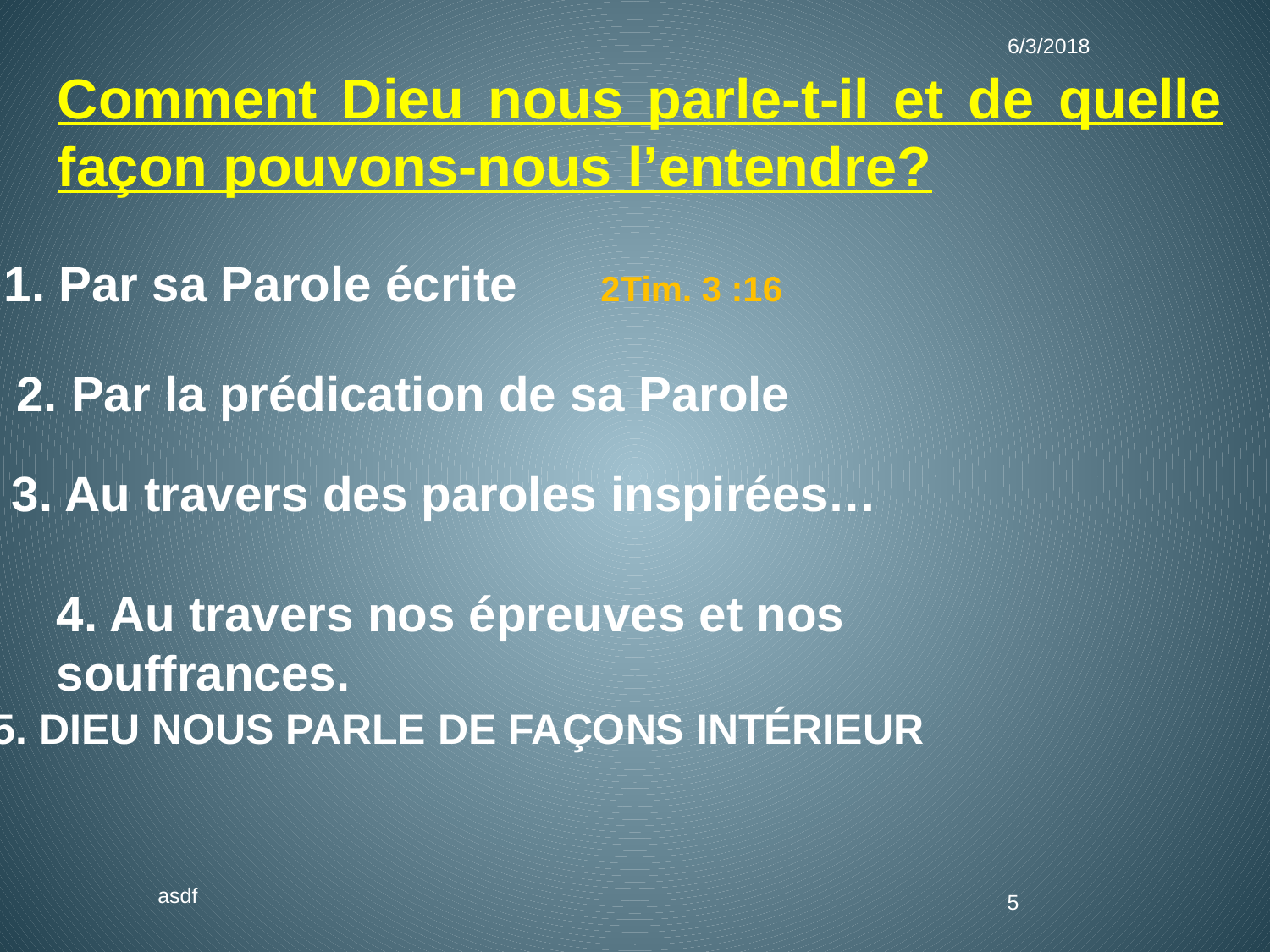

6/3/2018
Comment Dieu nous parle-t-il et de quelle façon pouvons-nous l’entendre?
1. Par sa Parole écrite      2Tim. 3 :16
2. Par la prédication de sa Parole
3. Au travers des paroles inspirées…
4. Au travers nos épreuves et nos souffrances.
5. DIEU NOUS PARLE DE FAÇONS INTÉRIEUR
asdf
5